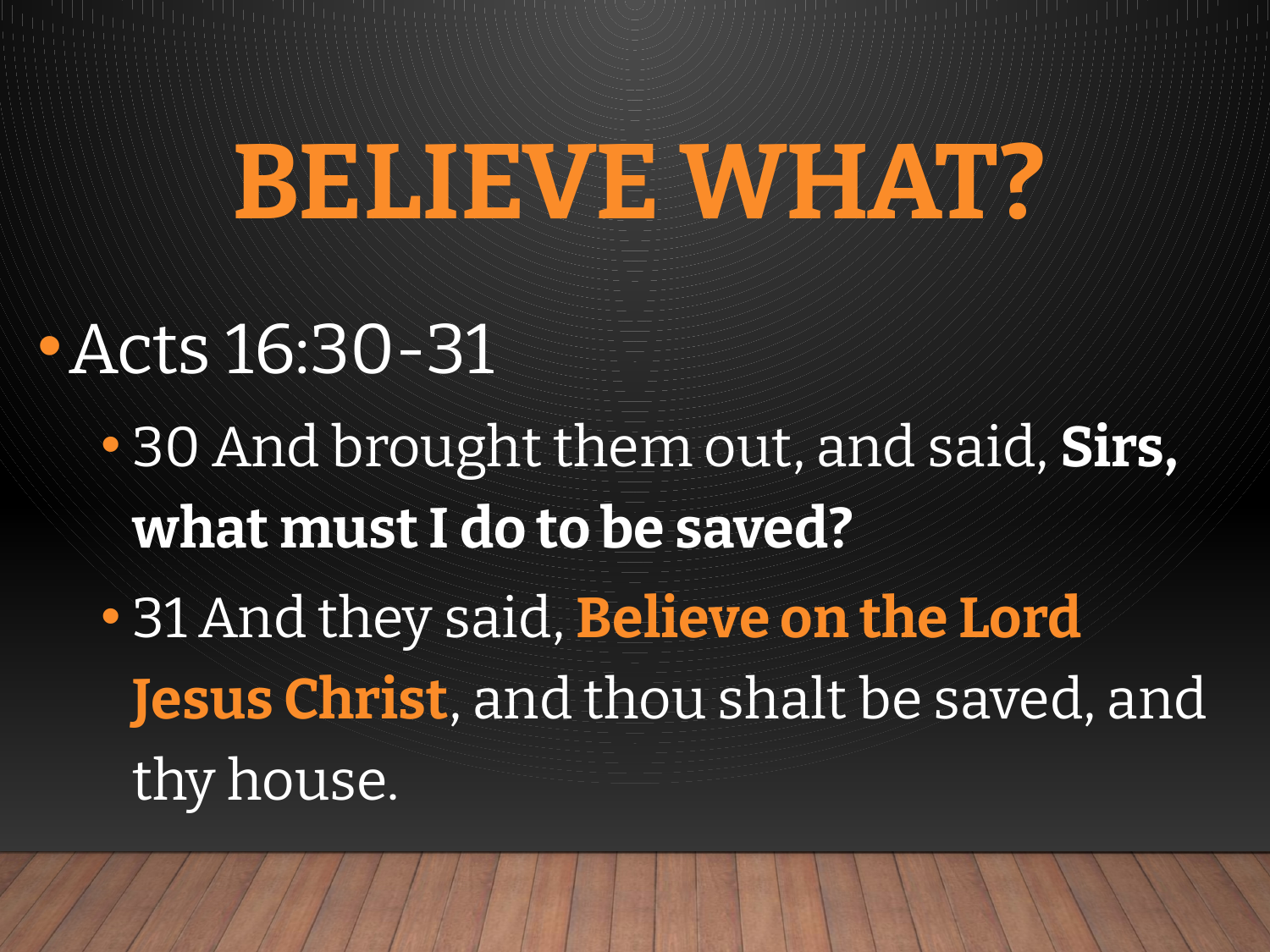

# BELIEVE What?
Acts 16:30-31
30 And brought them out, and said, Sirs, what must I do to be saved?
31 And they said, Believe on the Lord Jesus Christ, and thou shalt be saved, and thy house.